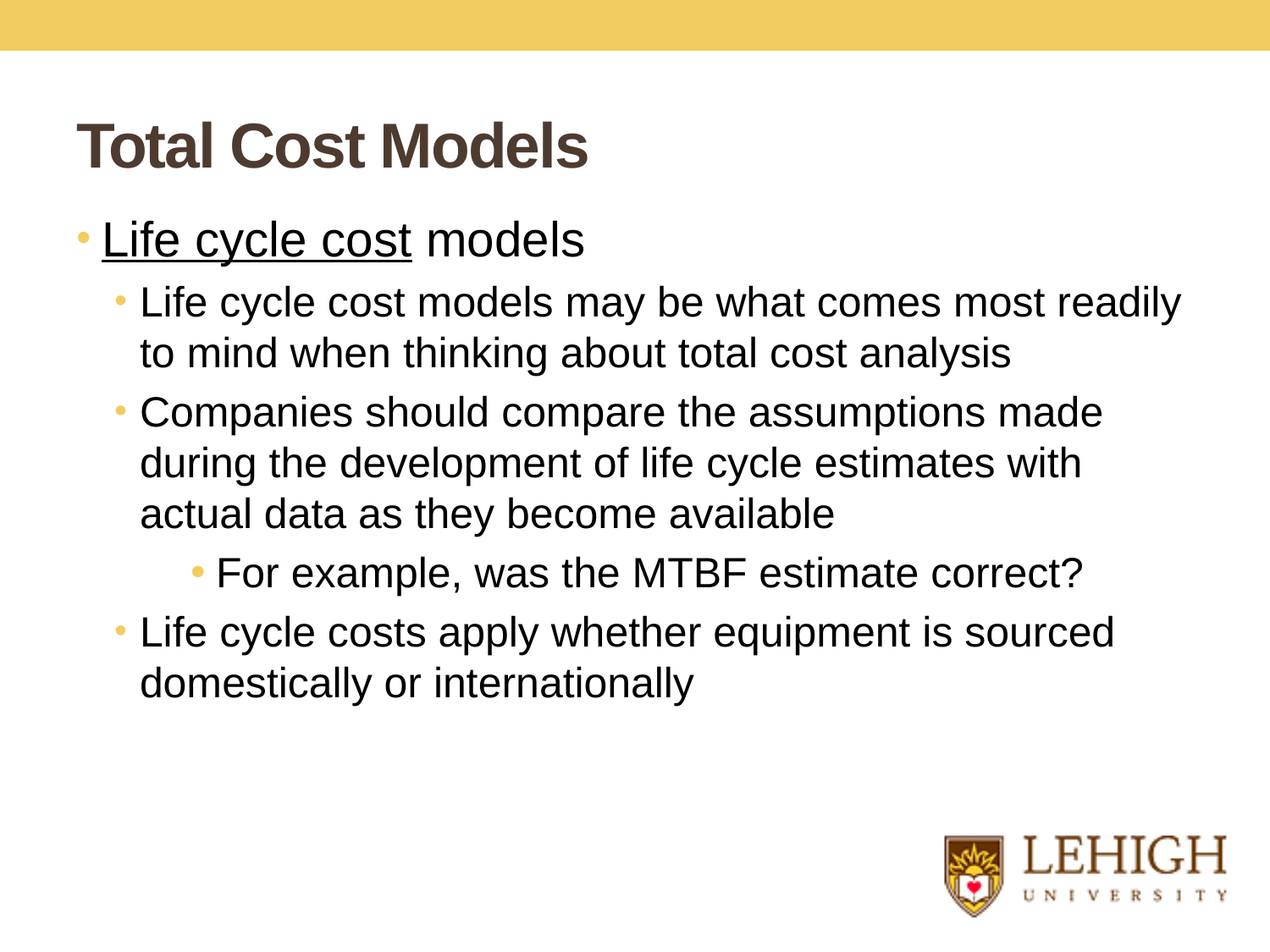

# Total Cost Models
Life cycle cost models
Life cycle cost models may be what comes most readily to mind when thinking about total cost analysis
Companies should compare the assumptions made during the development of life cycle estimates with actual data as they become available
For example, was the MTBF estimate correct?
Life cycle costs apply whether equipment is sourced domestically or internationally